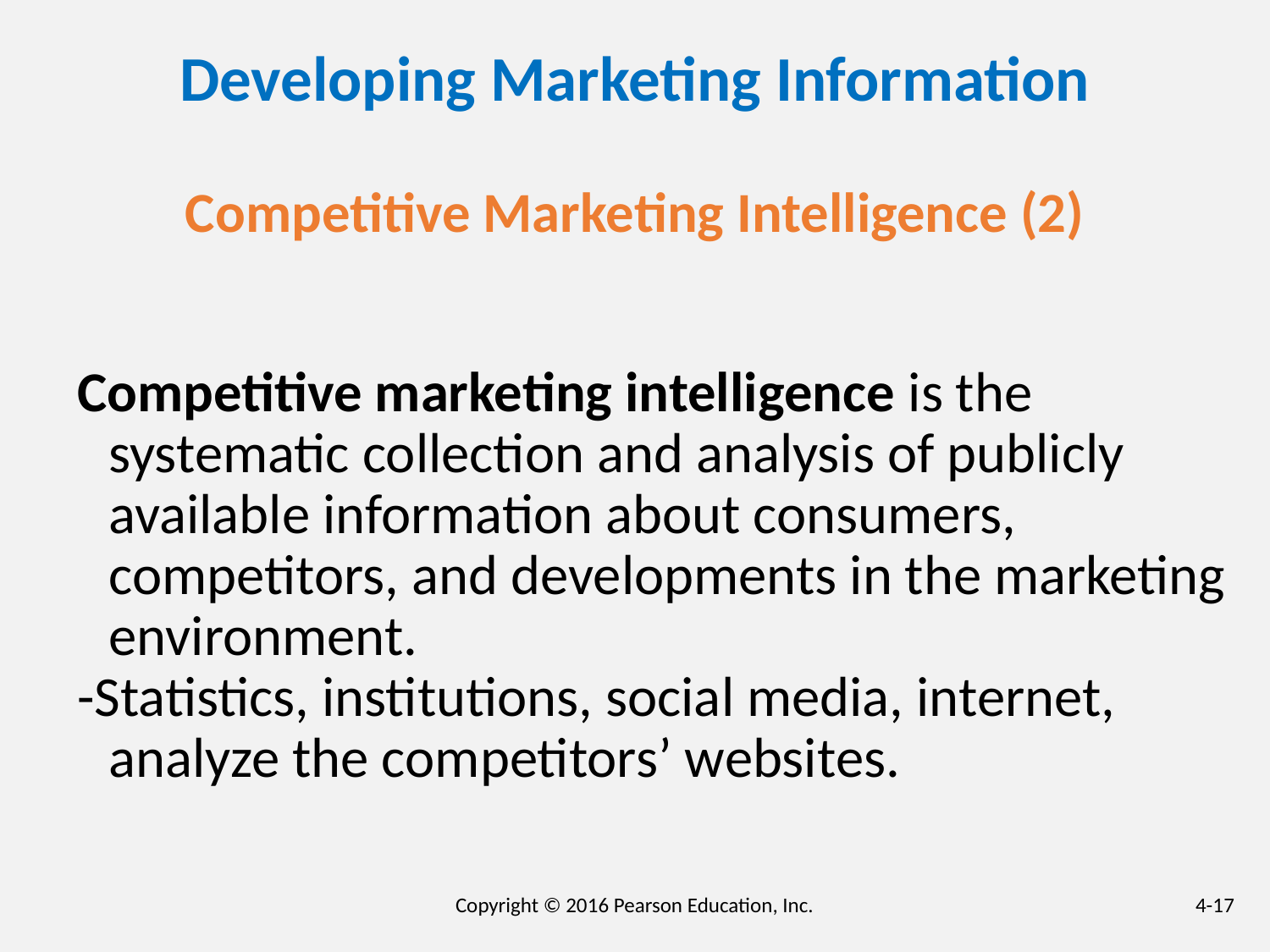

# Developing Marketing Information
Competitive Marketing Intelligence (2)
Competitive marketing intelligence is the systematic collection and analysis of publicly available information about consumers, competitors, and developments in the marketing environment.
-Statistics, institutions, social media, internet, analyze the competitors’ websites.
Copyright © 2016 Pearson Education, Inc.
4-17